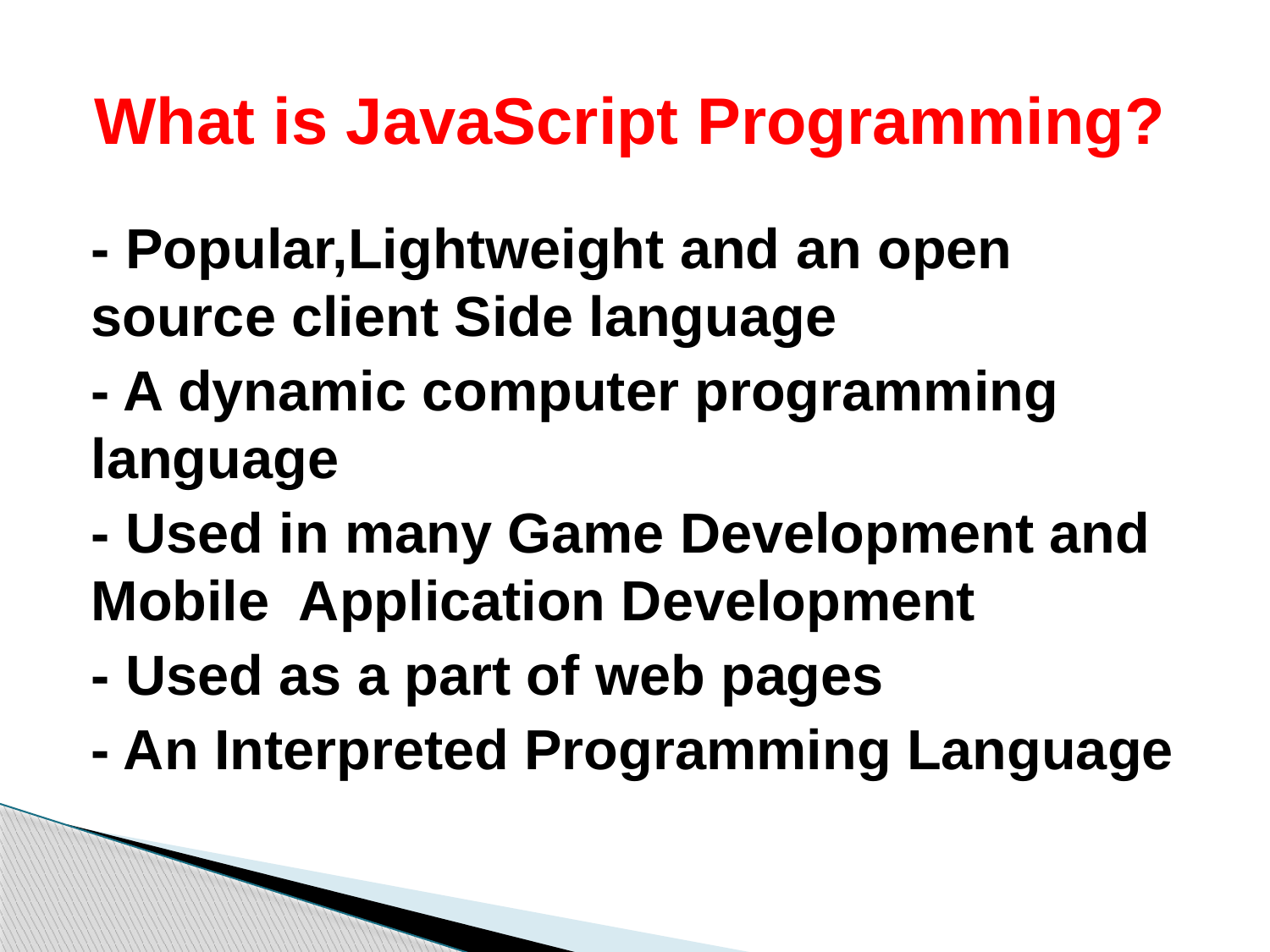

# What is JavaScript Programming?
- Popular,Lightweight and an open source client Side language
- A dynamic computer programming language
- Used in many Game Development and Mobile  Application Development
- Used as a part of web pages
- An Interpreted Programming Language